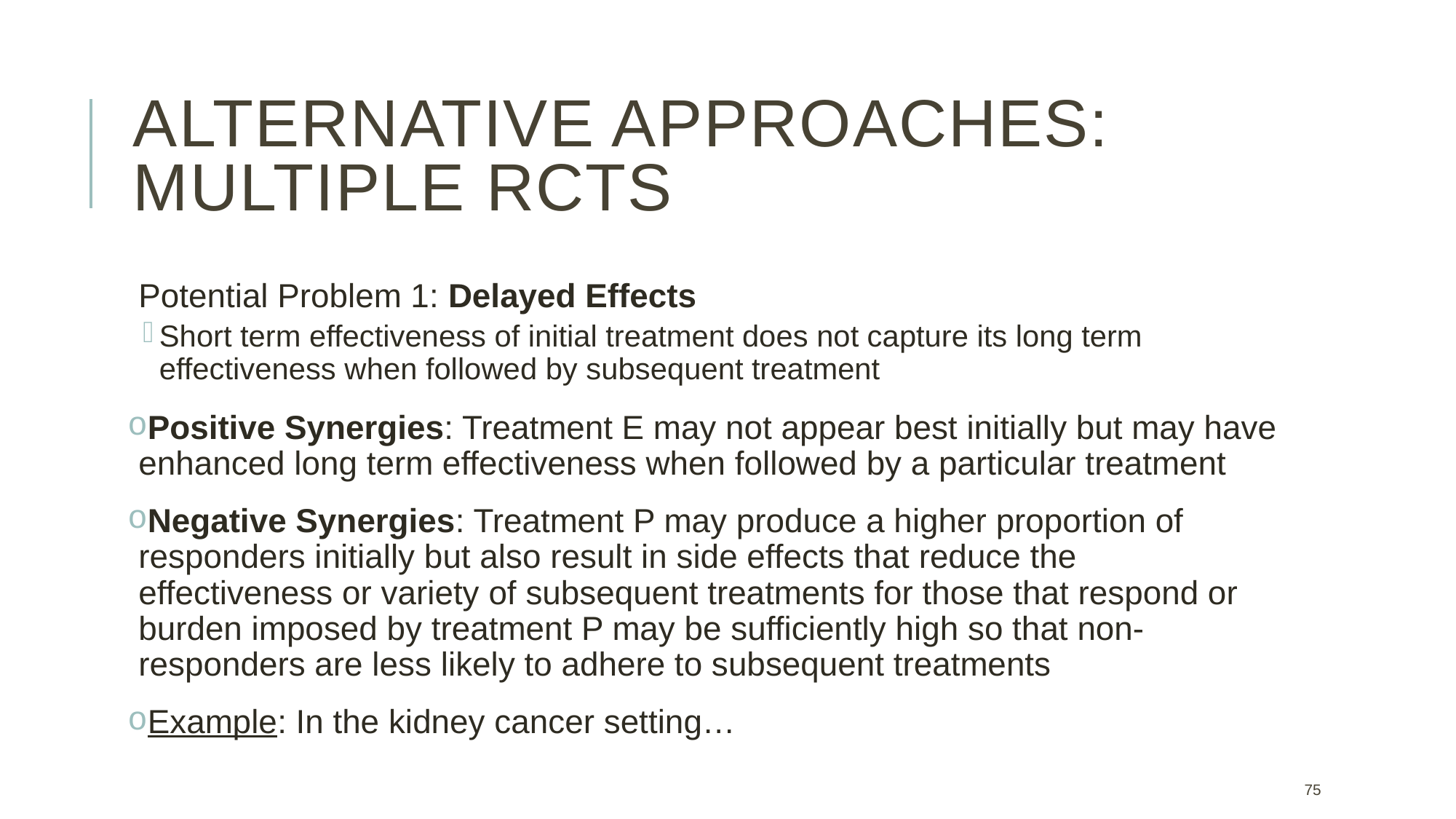

# Alternative approaches: multiple RCTs
Potential Problem 1: Delayed Effects
Short term effectiveness of initial treatment does not capture its long term effectiveness when followed by subsequent treatment
Positive Synergies: Treatment E may not appear best initially but may have enhanced long term effectiveness when followed by a particular treatment
Negative Synergies: Treatment P may produce a higher proportion of responders initially but also result in side effects that reduce the effectiveness or variety of subsequent treatments for those that respond or burden imposed by treatment P may be sufficiently high so that non-responders are less likely to adhere to subsequent treatments
Example: In the kidney cancer setting…
75